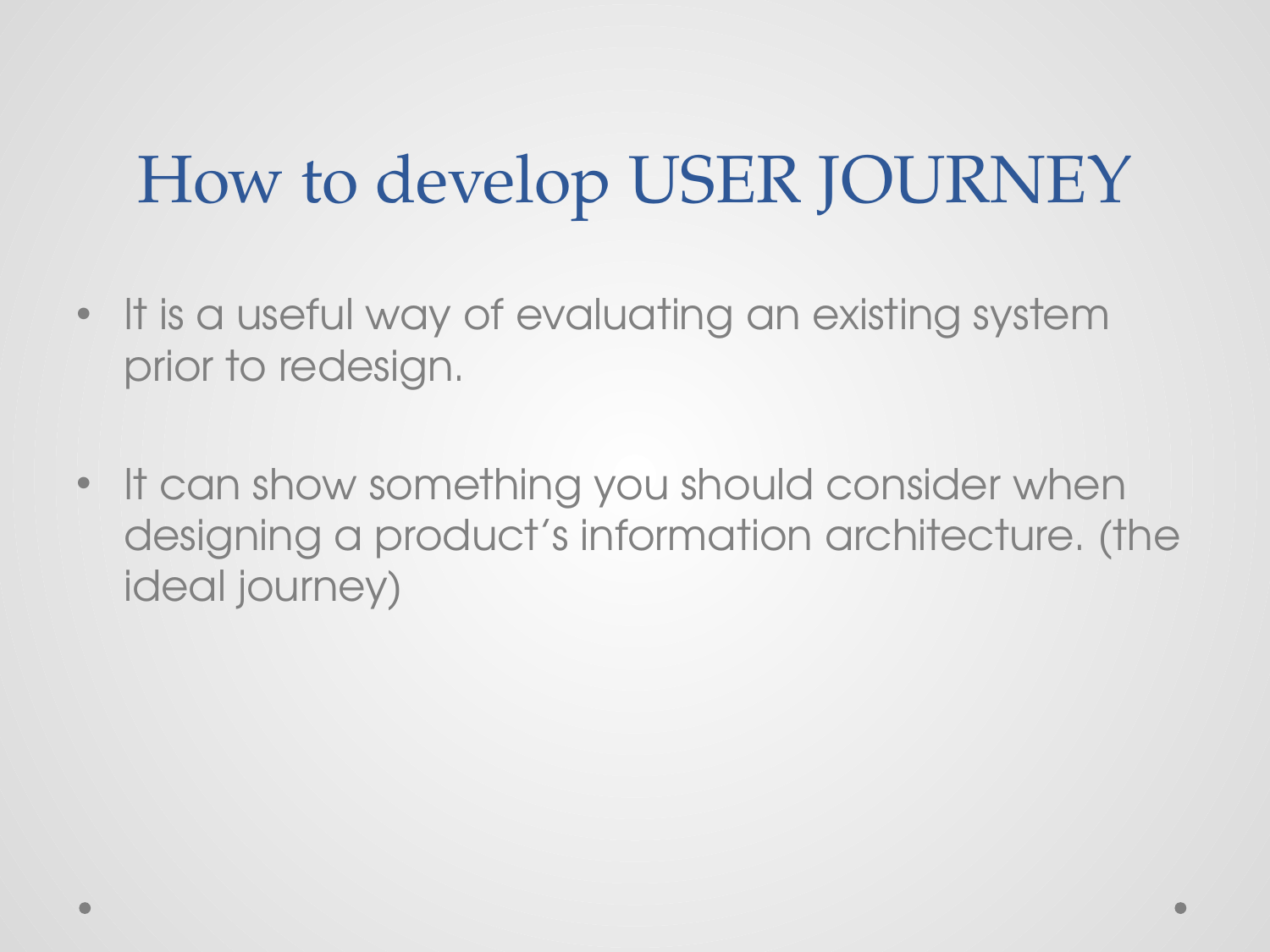

# How to develop USER JOURNEY

It is a useful way of evaluating an existing system prior to redesign.

It can show something you should consider when designing a product’s information architecture. (the ideal journey)